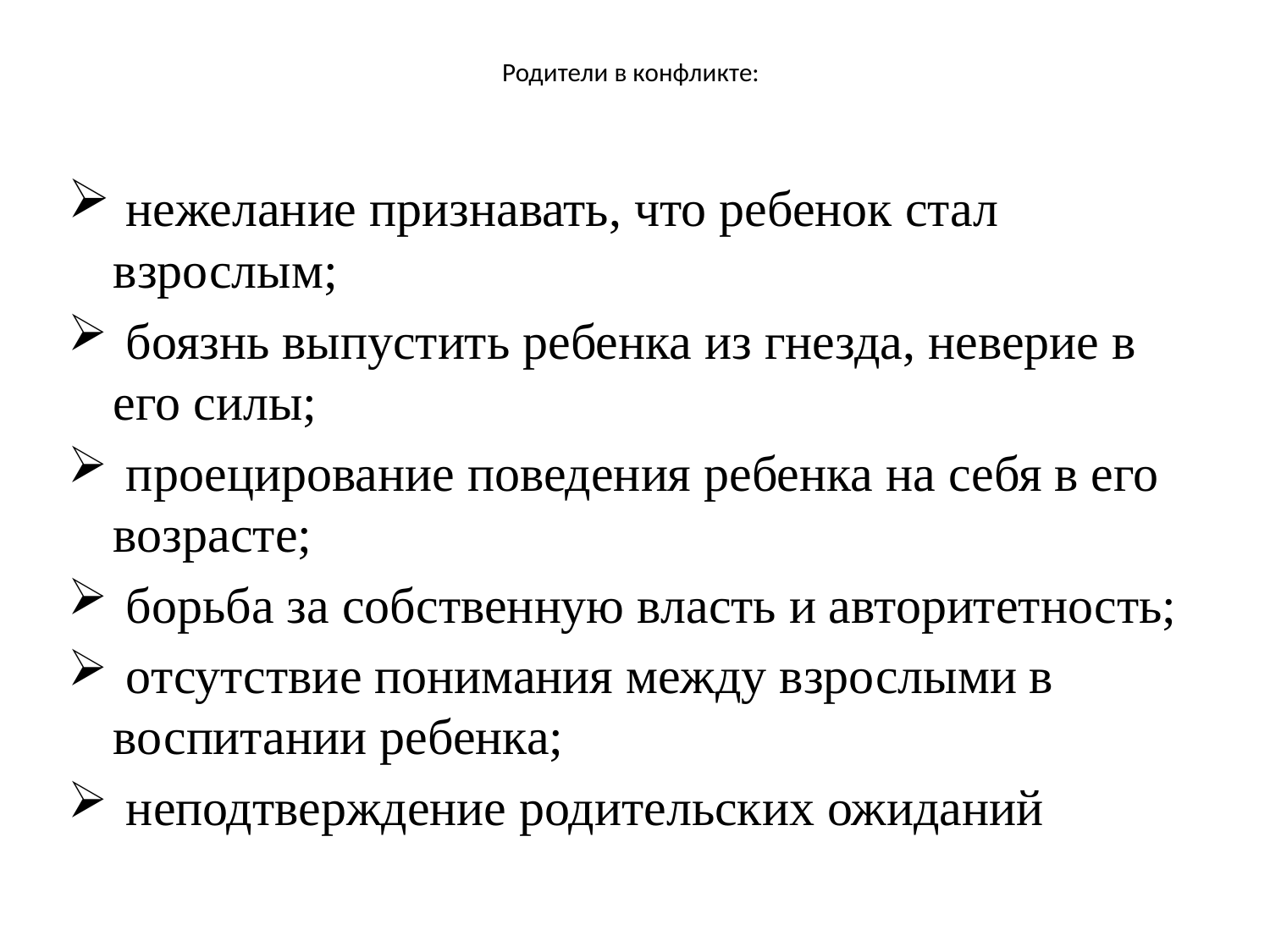

# Родители в конфликте:
 нежелание признавать, что ребенок стал взрослым;
 боязнь выпустить ребенка из гнезда, неверие в его силы;
 проецирование поведения ребенка на себя в его возрасте;
 борьба за собственную власть и авторитетность;
 отсутствие понимания между взрослыми в воспитании ребенка;
 неподтверждение родительских ожиданий